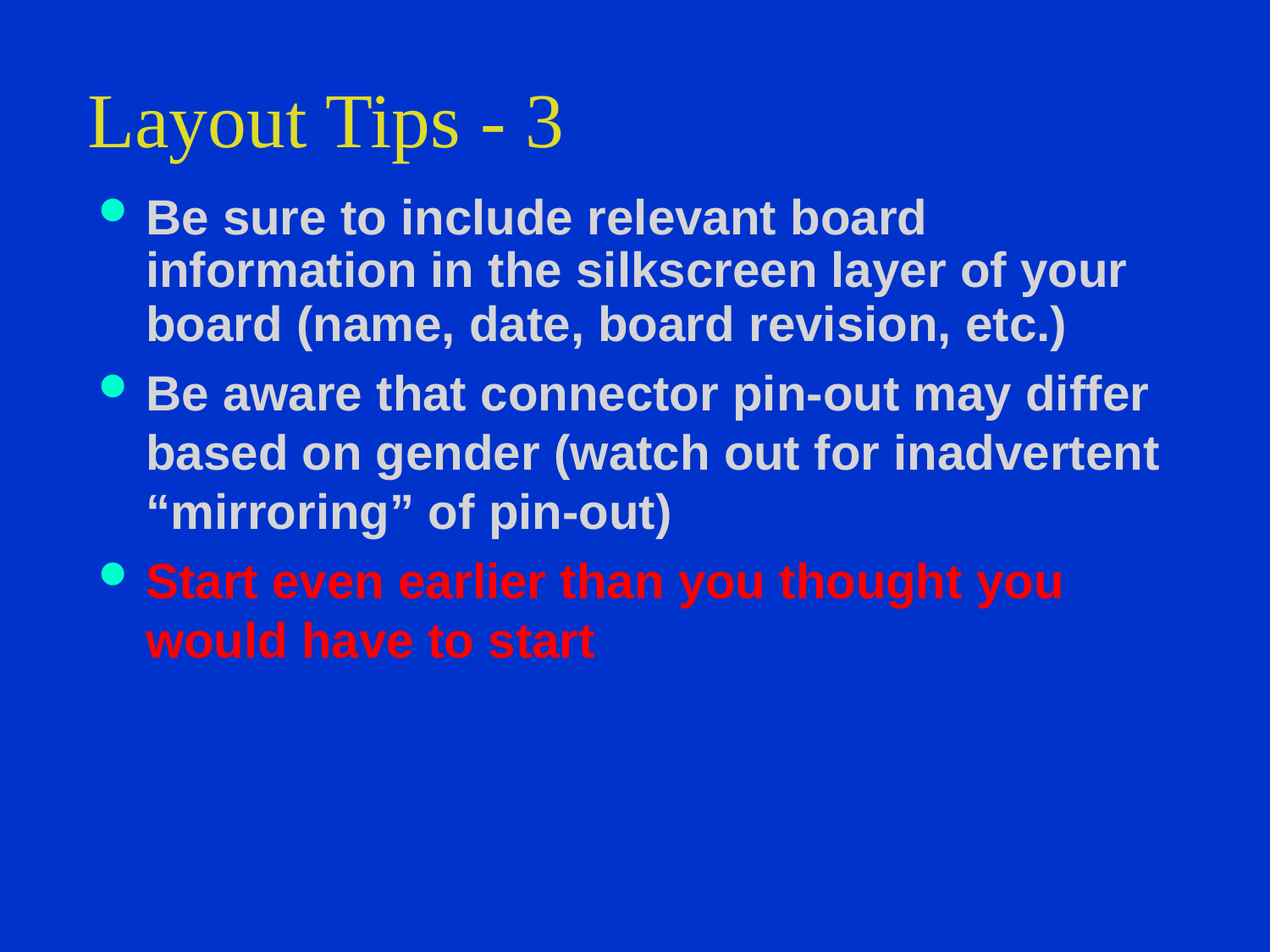

# Layout Tips - 3
Be sure to include relevant board information in the silkscreen layer of your board (name, date, board revision, etc.)
Be aware that connector pin-out may differ based on gender (watch out for inadvertent “mirroring” of pin-out)
Start even earlier than you thought you would have to start